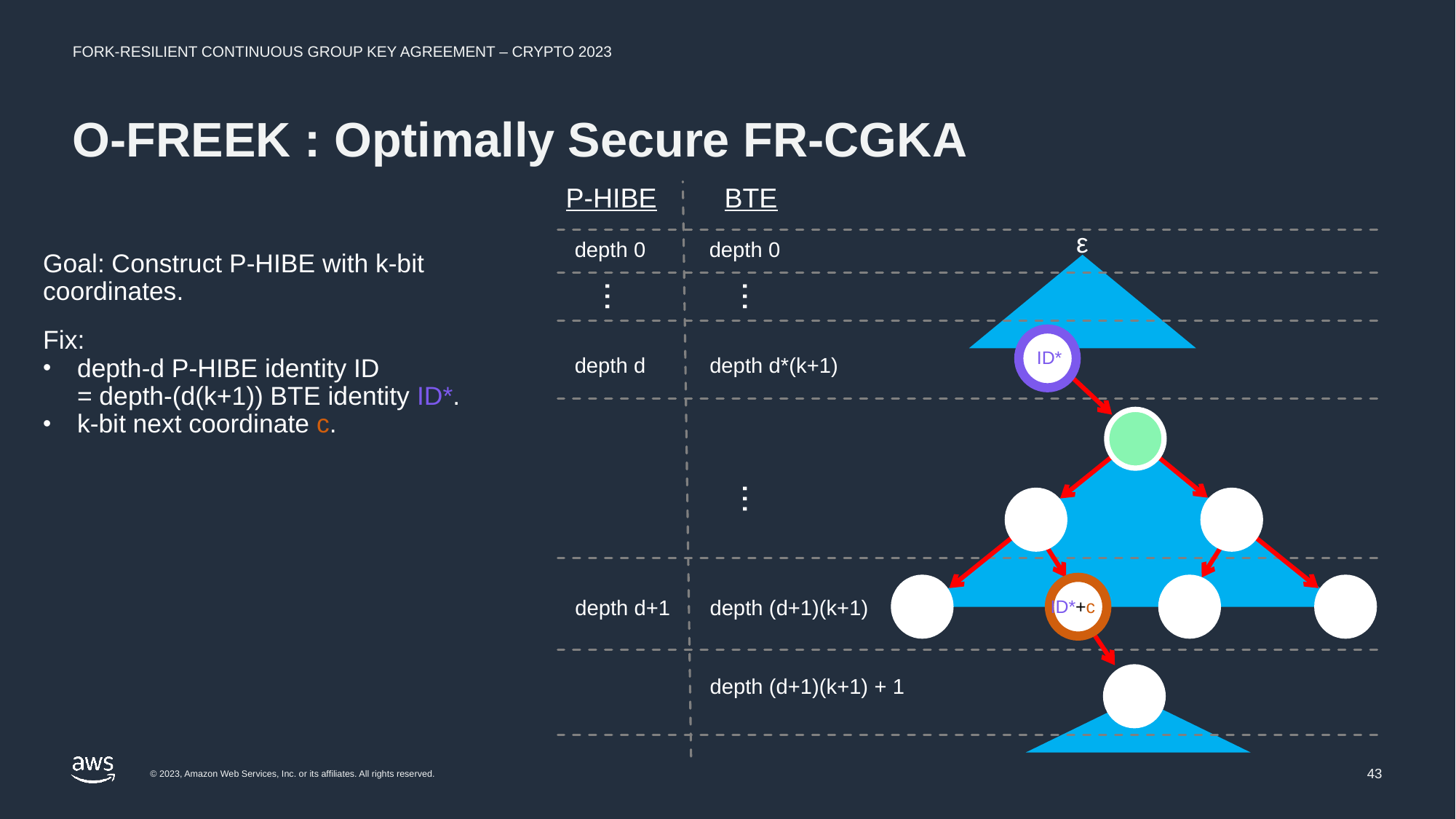

# O-FREEK : Optimally Secure FR-CGKA
P-HIBE
BTE
ε
depth 0
depth 0

...
...

ID*
depth d
depth d*(k+1)

...

depth d+1
depth (d+1)(k+1)
ID*+c

depth (d+1)(k+1) + 1

Goal: Construct P-HIBE with k-bit coordinates.

Fix:
depth-d P-HIBE identity ID
= depth-(d(k+1)) BTE identity ID*.
k-bit next coordinate c.

43